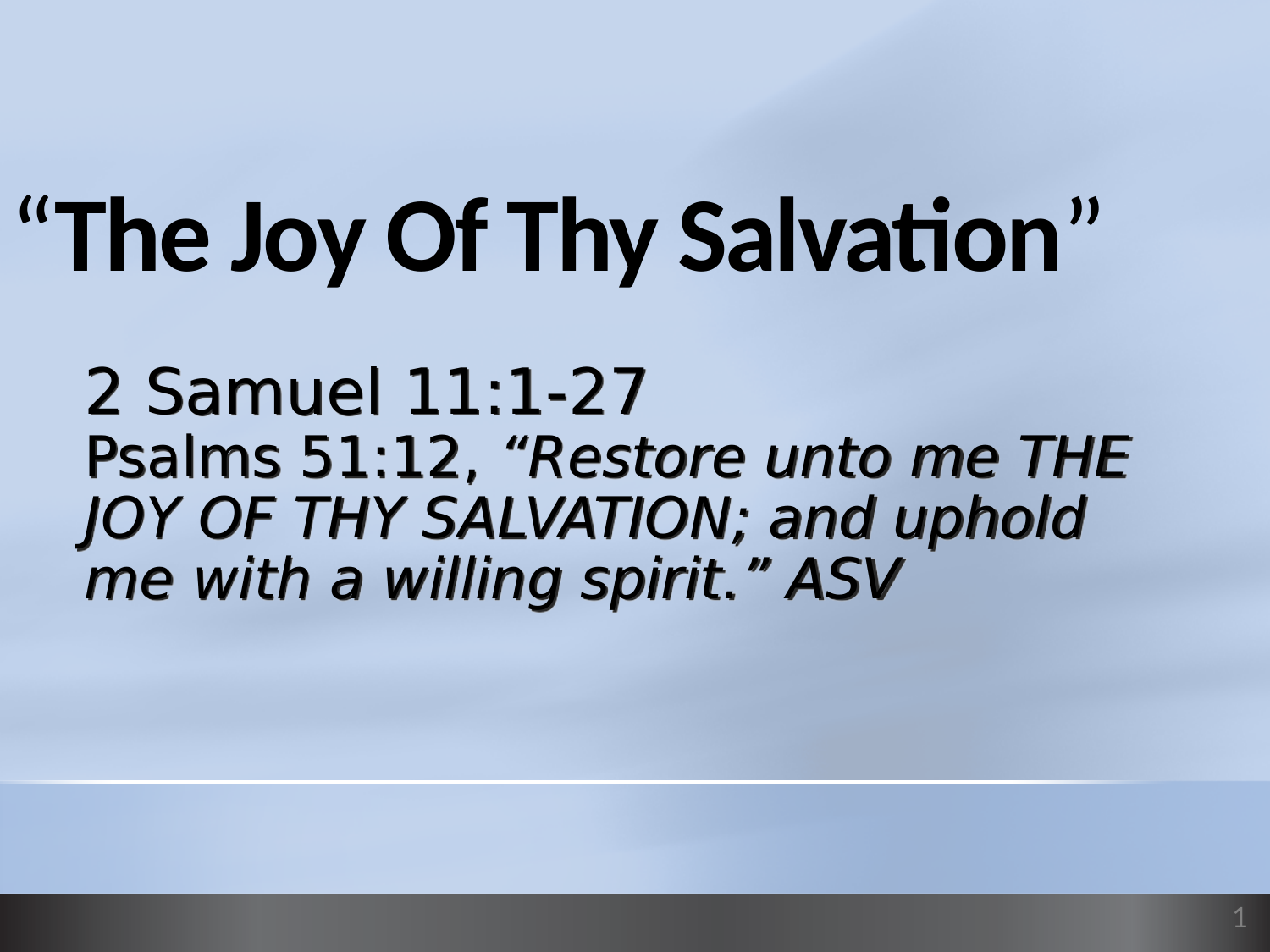

# “The Joy Of Thy Salvation”
2 Samuel 11:1-27
Psalms 51:12, “Restore unto me THE JOY OF THY SALVATION; and uphold me with a willing spirit.” ASV
1